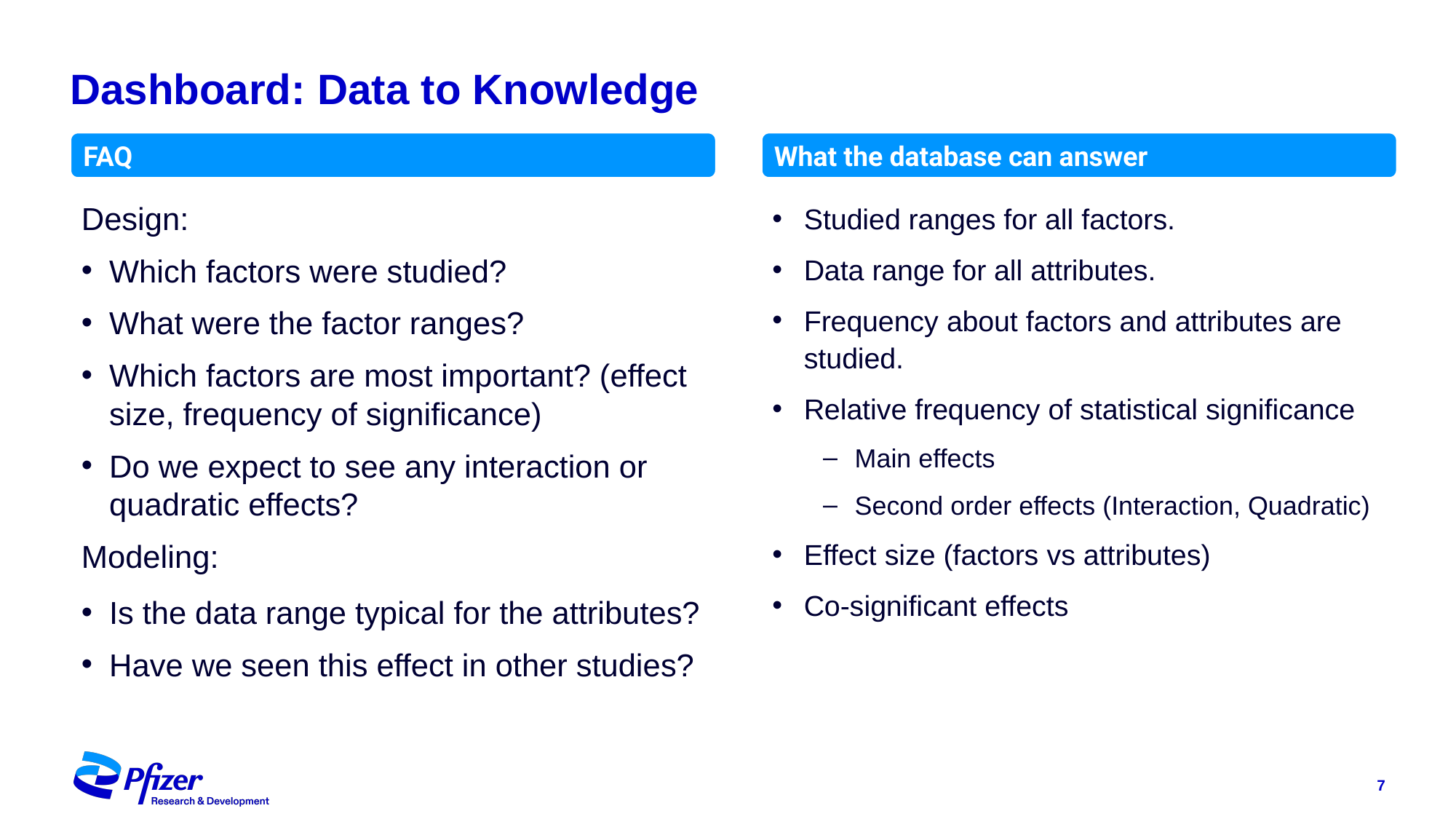

# Dashboard: Data to Knowledge
FAQ
What the database can answer
Studied ranges for all factors.
Data range for all attributes.
Frequency about factors and attributes are studied.
Relative frequency of statistical significance
Main effects
Second order effects (Interaction, Quadratic)
Effect size (factors vs attributes)
Co-significant effects

Design:
Which factors were studied?
What were the factor ranges?
Which factors are most important? (effect size, frequency of significance)
Do we expect to see any interaction or quadratic effects?
Modeling:
Is the data range typical for the attributes?
Have we seen this effect in other studies?